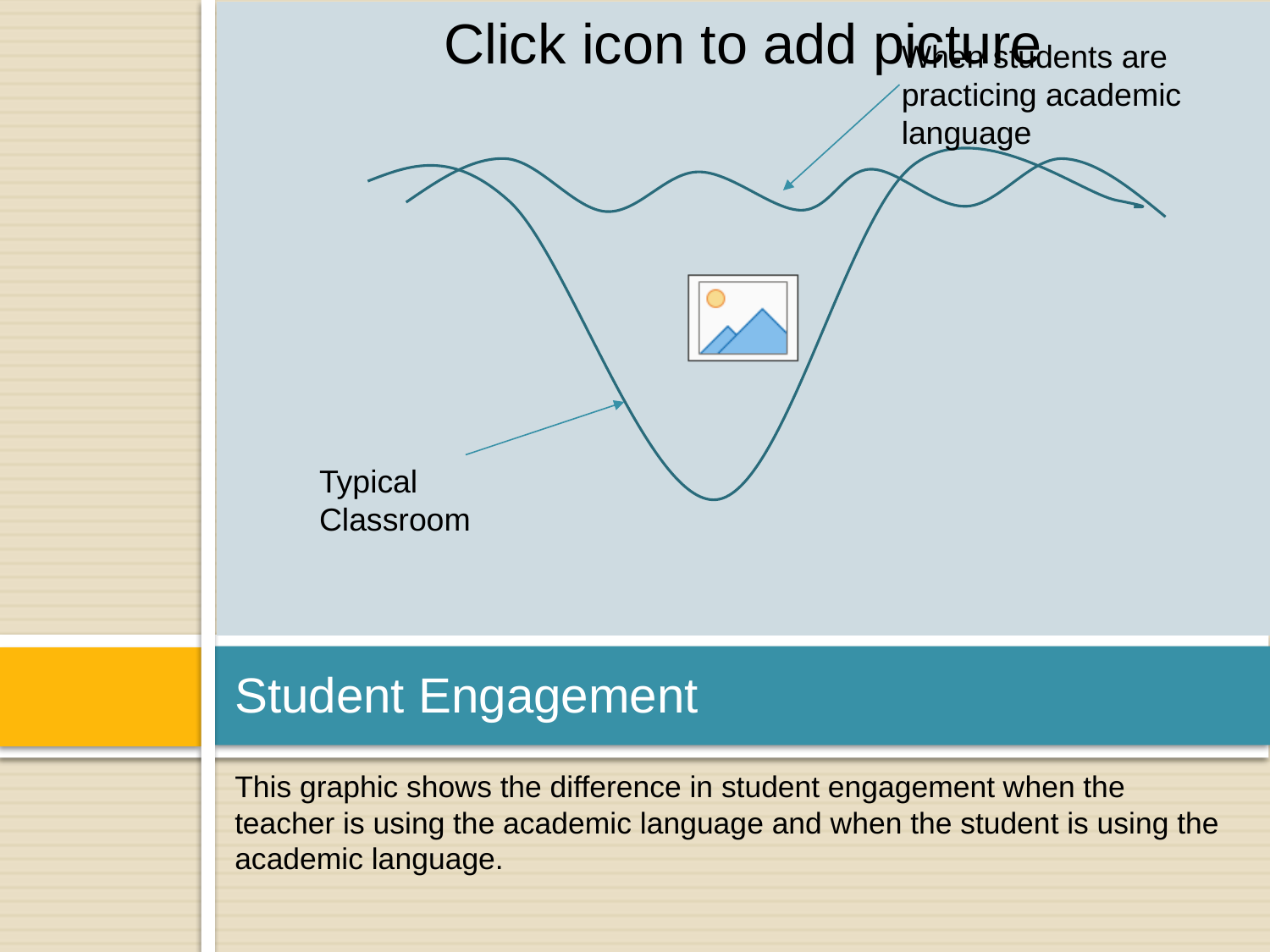

When students are practicing academic language

Typical Classroom
# Student Engagement
This graphic shows the difference in student engagement when the teacher is using the academic language and when the student is using the academic language.